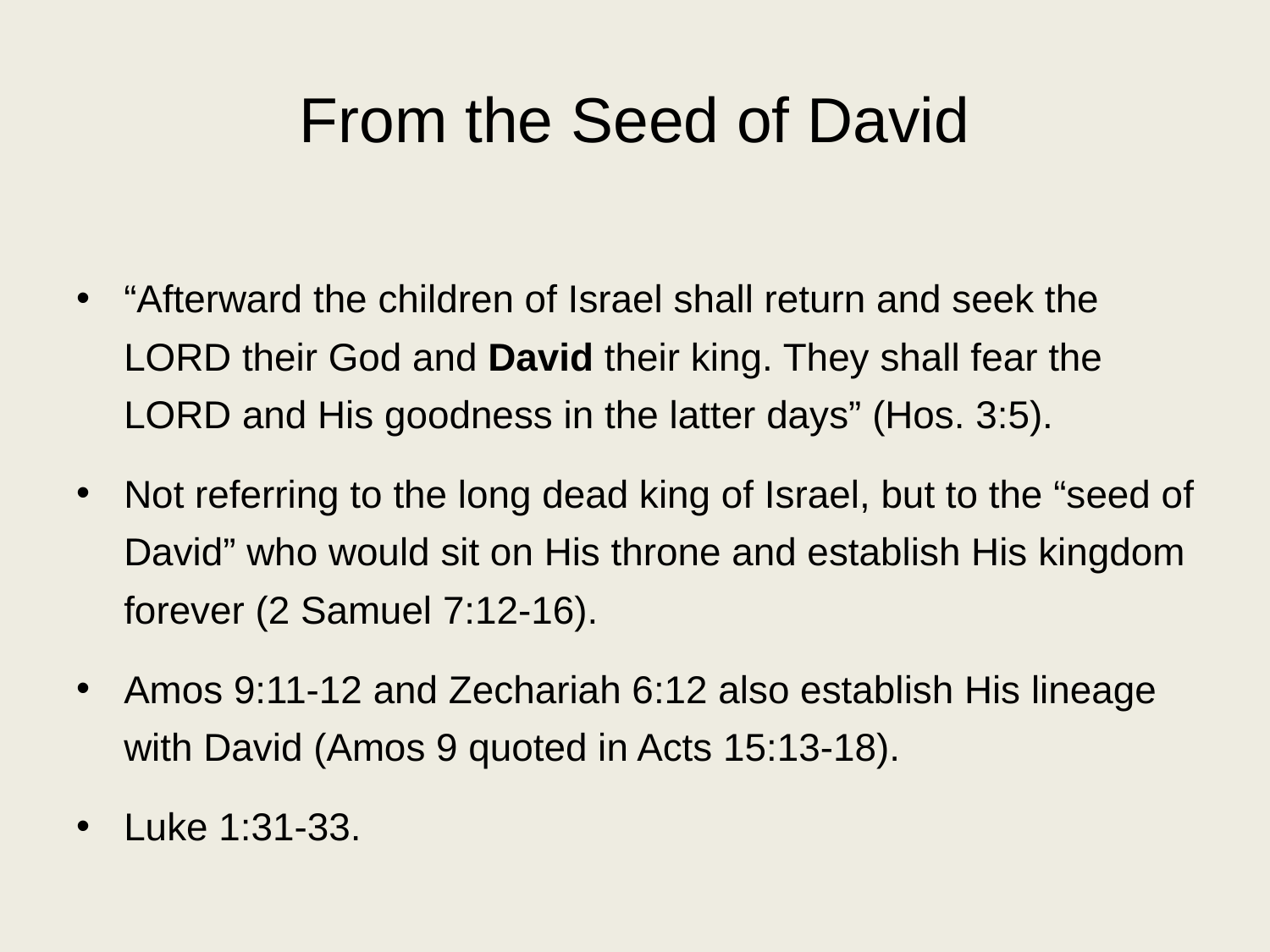

# From the Seed of David
“Afterward the children of Israel shall return and seek the LORD their God and David their king. They shall fear the LORD and His goodness in the latter days” (Hos. 3:5).
Not referring to the long dead king of Israel, but to the “seed of David” who would sit on His throne and establish His kingdom forever (2 Samuel 7:12-16).
Amos 9:11-12 and Zechariah 6:12 also establish His lineage with David (Amos 9 quoted in Acts 15:13-18).
Luke 1:31-33.